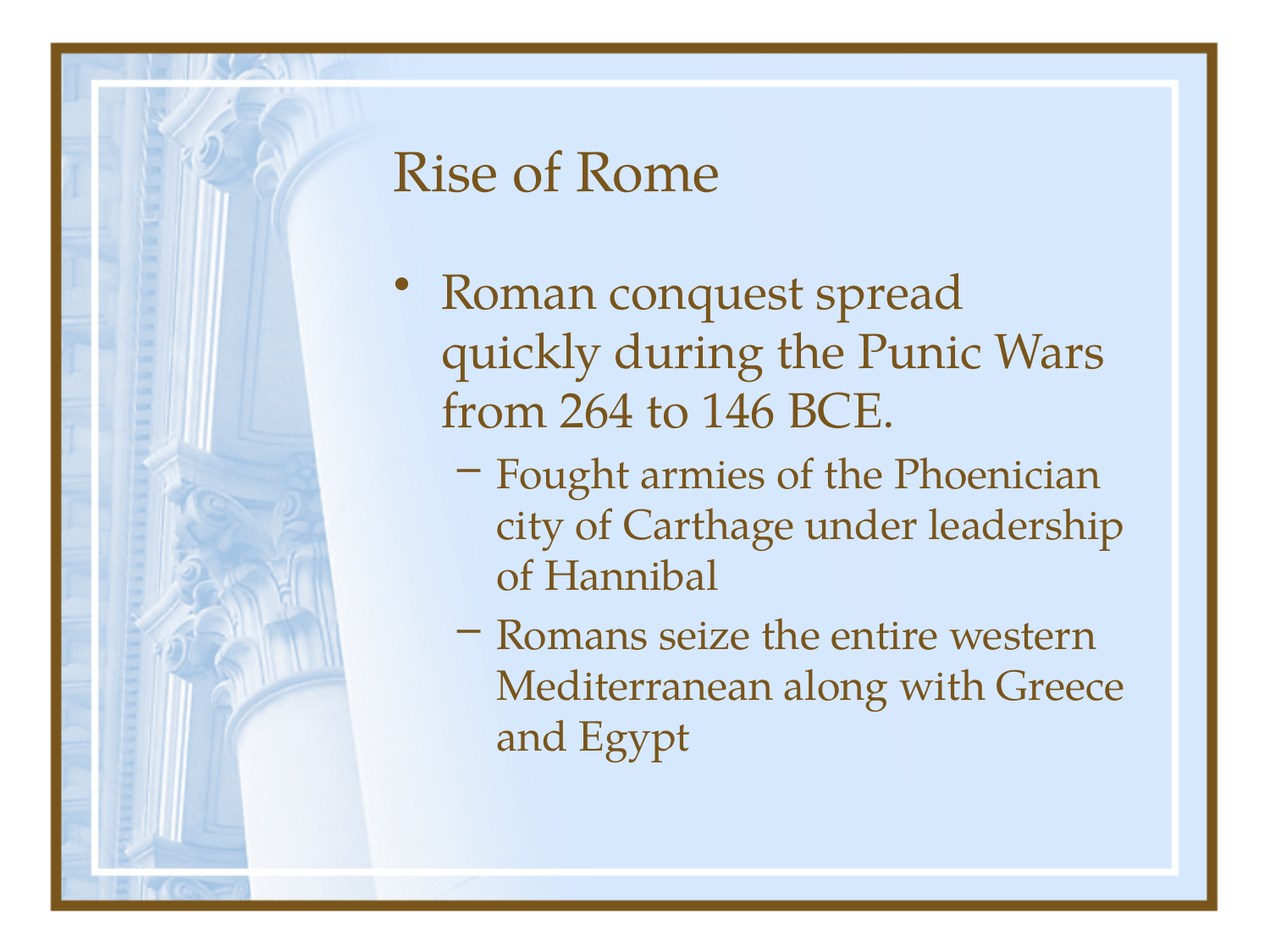

# Rise of Rome
Roman conquest spread quickly during the Punic Wars from 264 to 146 BCE.
Fought armies of the Phoenician city of Carthage under leadership of Hannibal
Romans seize the entire western Mediterranean along with Greece and Egypt